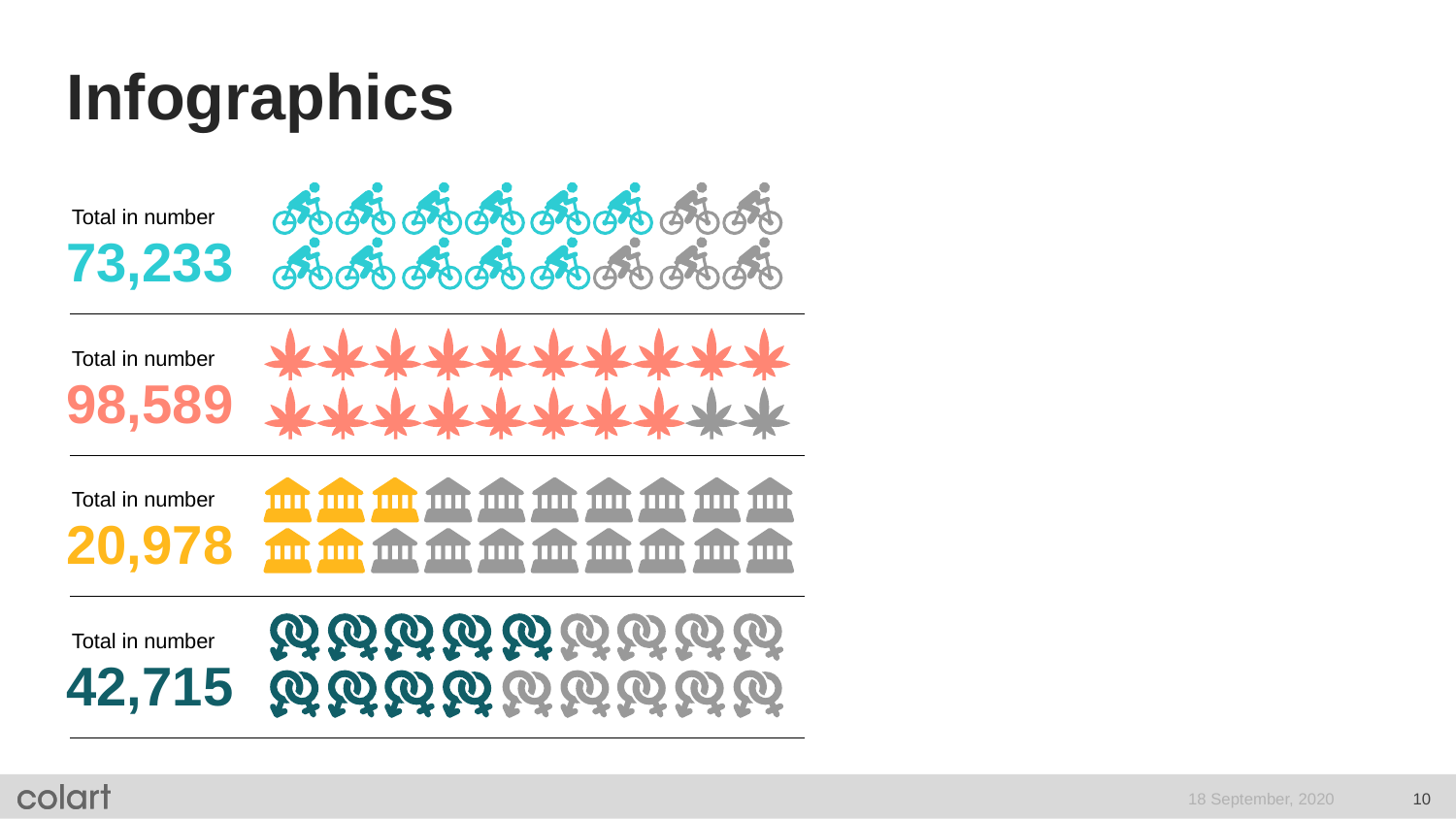

# Infographics

Total in number
73,233

Total in number
98,589

Total in number
20,978

Total in number
42,715
18 September, 2020
10